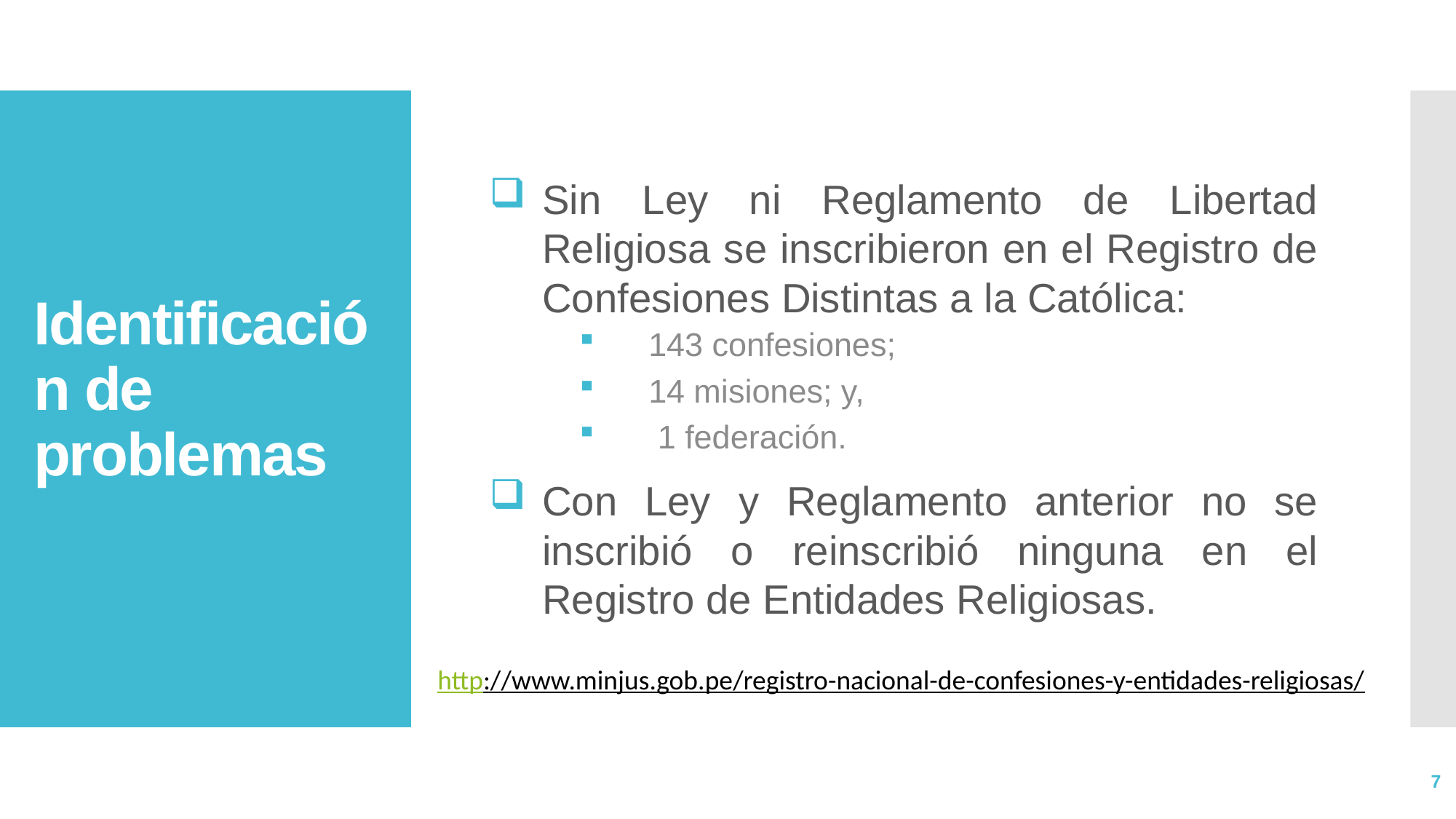

Sin Ley ni Reglamento de Libertad Religiosa se inscribieron en el Registro de Confesiones Distintas a la Católica:
143 confesiones;
14 misiones; y,
 1 federación.
Con Ley y Reglamento anterior no se inscribió o reinscribió ninguna en el Registro de Entidades Religiosas.
Identificación de problemas
http://www.minjus.gob.pe/registro-nacional-de-confesiones-y-entidades-religiosas/
7